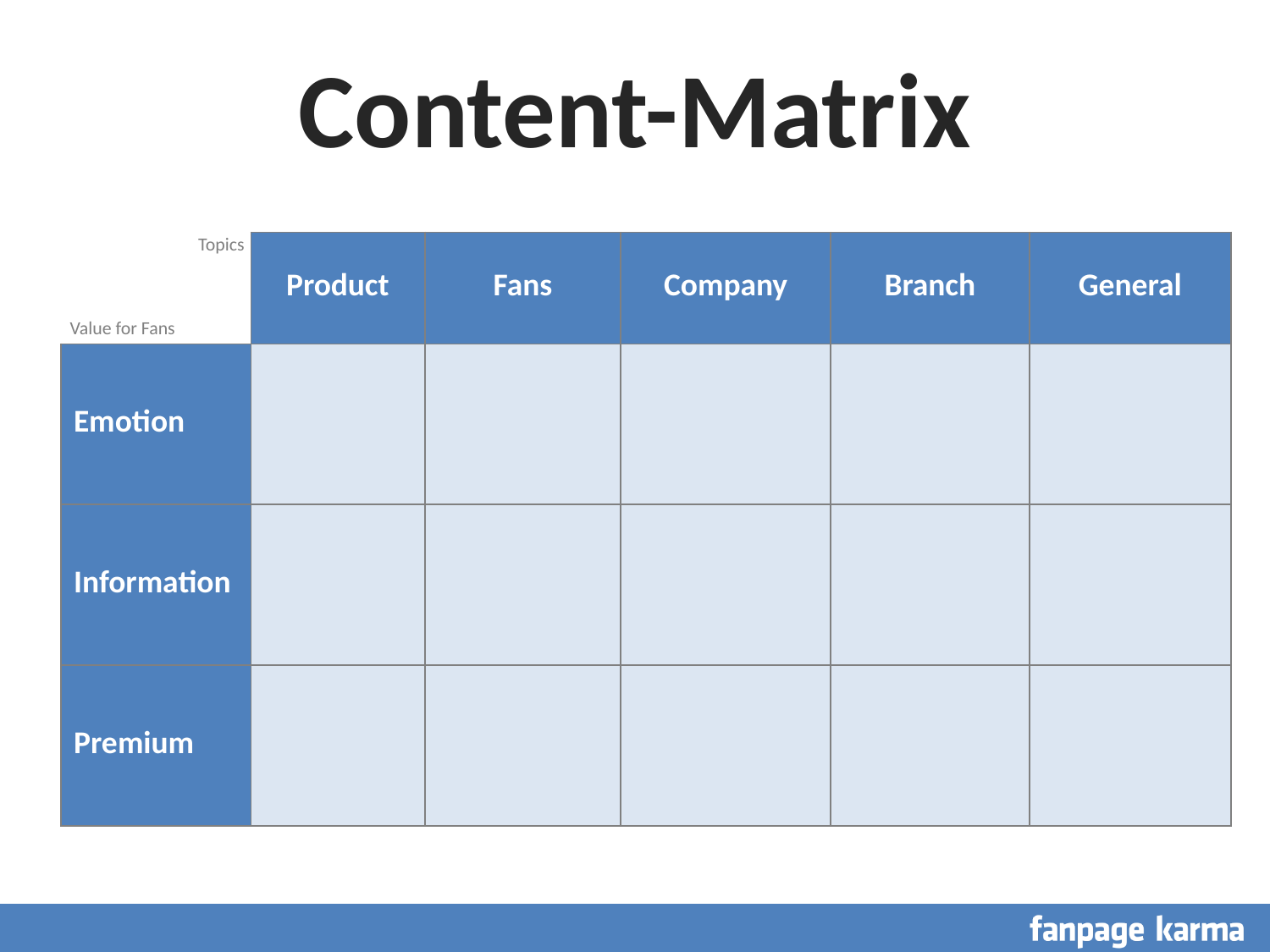

Content-Matrix
Topics
|  | Product | Fans | Company | Branch | General |
| --- | --- | --- | --- | --- | --- |
| Emotion |  |  |  |  |  |
| Information |  |  |  |  |  |
| Premium |  |  |  |  |  |
Value for Fans